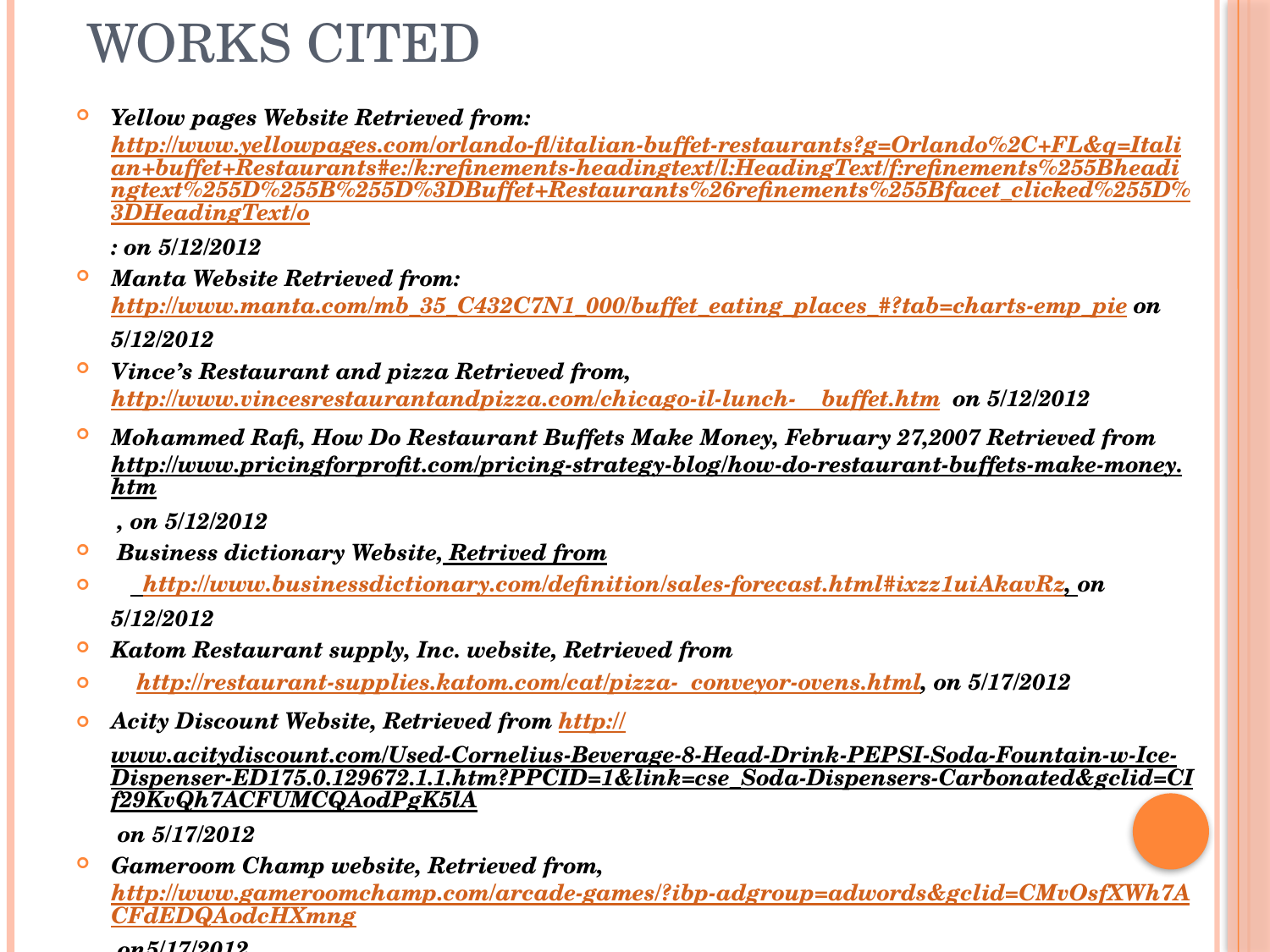

# Works Cited

Yellow pages Website Retrieved from:  http://www.yellowpages.com/orlando-fl/italian-buffet-restaurants?g=Orlando%2C+FL&q=Italian+buffet+Restaurants#e:/k:refinements-headingtext/l:HeadingText/f:refinements%255Bheadingtext%255D%255B%255D%3DBuffet+Restaurants%26refinements%255Bfacet_clicked%255D%3DHeadingText/o: on 5/12/2012
Manta Website Retrieved from:      http://www.manta.com/mb_35_C432C7N1_000/buffet_eating_places_#?tab=charts-emp_pie on 5/12/2012
Vince’s Restaurant and pizza Retrieved from, http://www.vincesrestaurantandpizza.com/chicago-il-lunch-    buffet.htm  on 5/12/2012
Mohammed Rafi, How Do Restaurant Buffets Make Money, February 27,2007 Retrieved from      http://www.pricingforprofit.com/pricing-strategy-blog/how-do-restaurant-buffets-make-money.htm , on 5/12/2012
 Business dictionary Website, Retrived from
     http://www.businessdictionary.com/definition/sales-forecast.html#ixzz1uiAkavRz, on 5/12/2012
Katom Restaurant supply, Inc. website, Retrieved from
    http://restaurant-supplies.katom.com/cat/pizza-  conveyor-ovens.html, on 5/17/2012
Acity Discount Website, Retrieved from http://www.acitydiscount.com/Used-Cornelius-Beverage-8-Head-Drink-PEPSI-Soda-Fountain-w-Ice-Dispenser-ED175.0.129672.1.1.htm?PPCID=1&link=cse_Soda-Dispensers-Carbonated&gclid=CIf29KvQh7ACFUMCQAodPgK5lA on 5/17/2012
Gameroom Champ website, Retrieved from, http://www.gameroomchamp.com/arcade-games/?ibp-adgroup=adwords&gclid=CMvOsfXWh7ACFdEDQAodcHXmng on5/17/2012
Investopedia website, Retrieved from http://www.investopedia.com/ on 5/26/2012
Dictionary website, Retrieved from http://financial-dictionary.thefreedictionary.com/pro+forma+statement on 6/03/2012